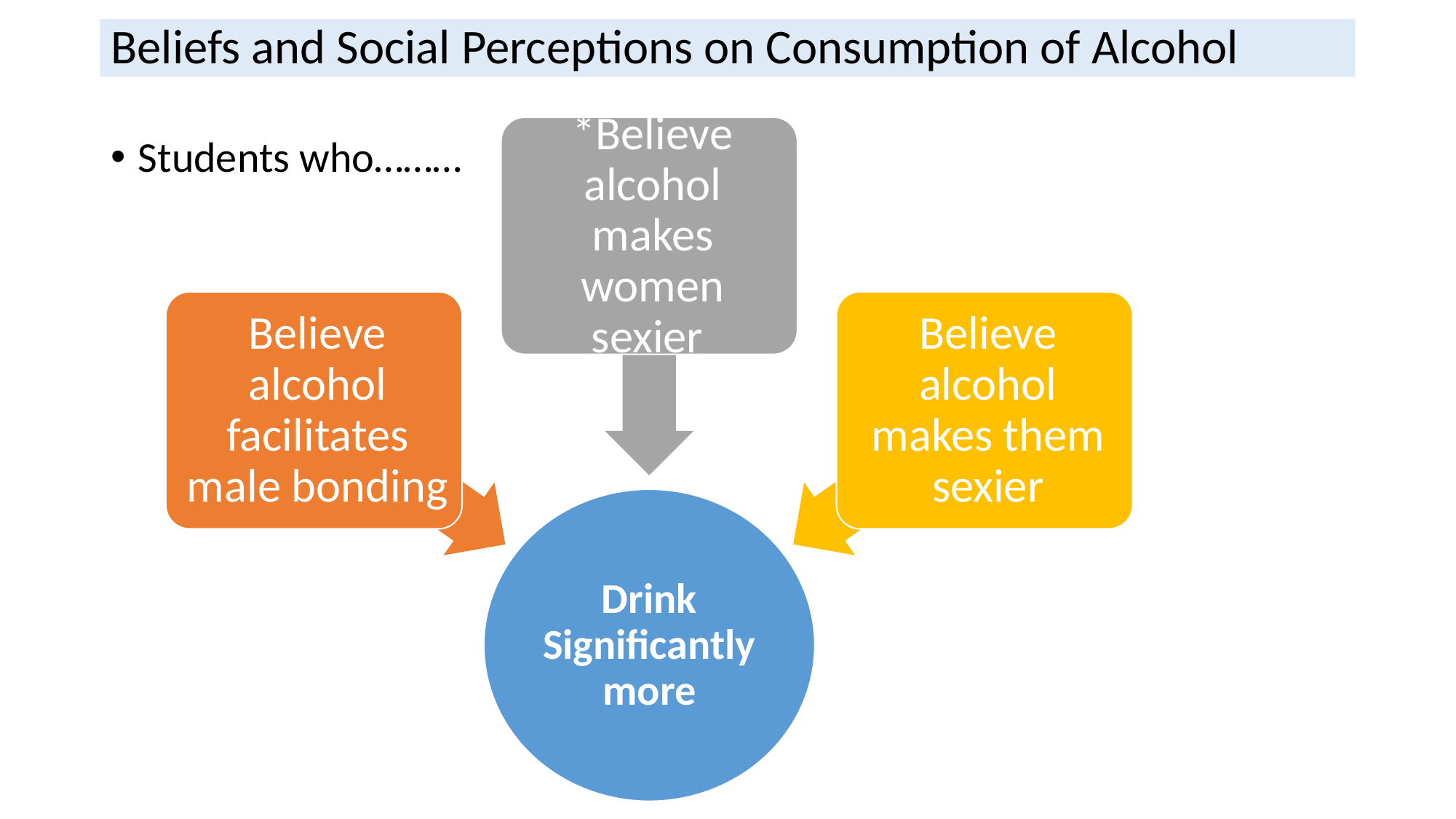

# Beliefs and Social Perceptions on Consumption of Alcohol
Drink Significantly more
Believe alcohol facilitates male bonding
*Believe alcohol makes women sexier
Believe alcohol makes them sexier
Students who………